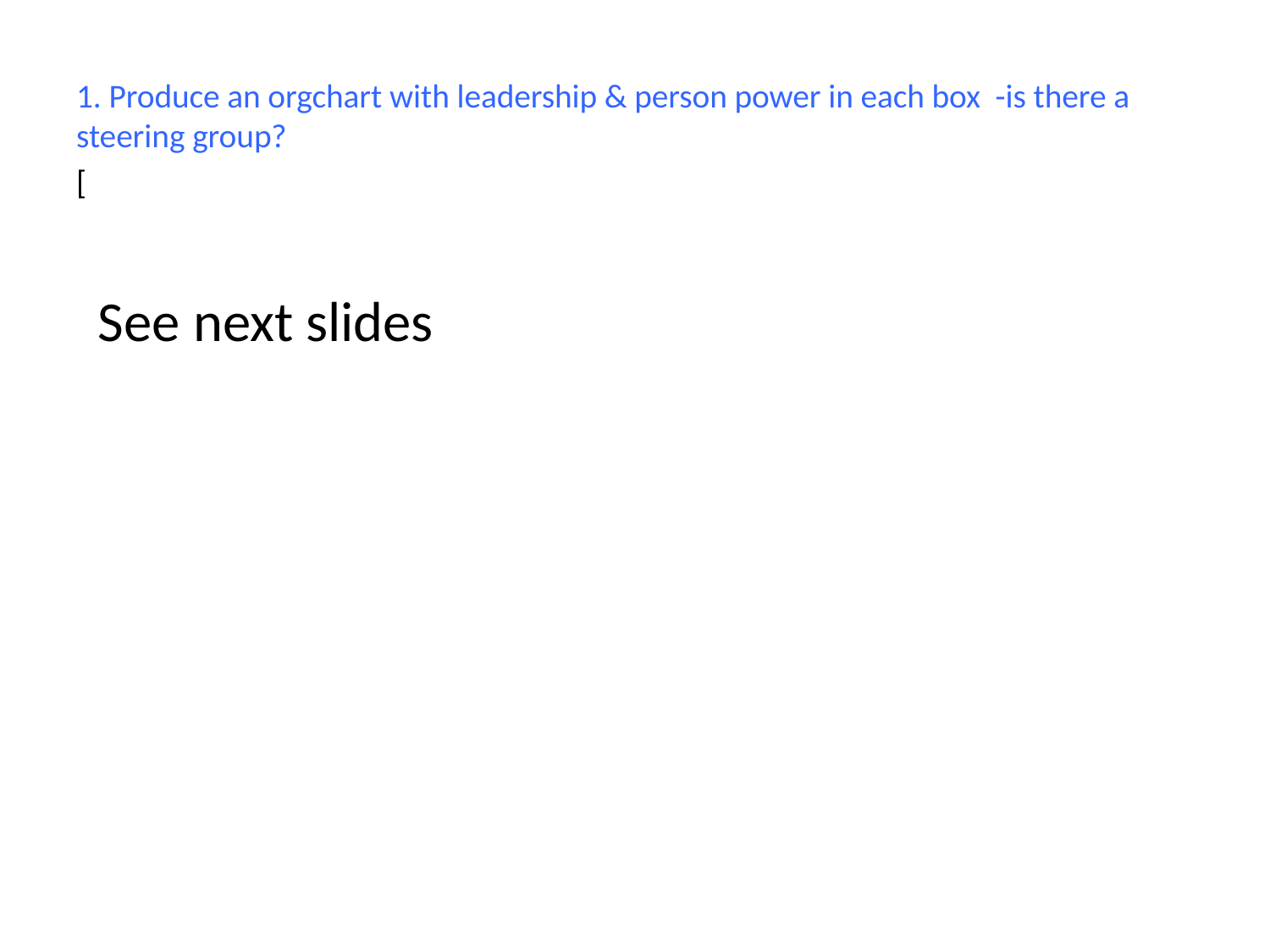

1. Produce an orgchart with leadership & person power in each box  -is there a steering group?
[
See next slides